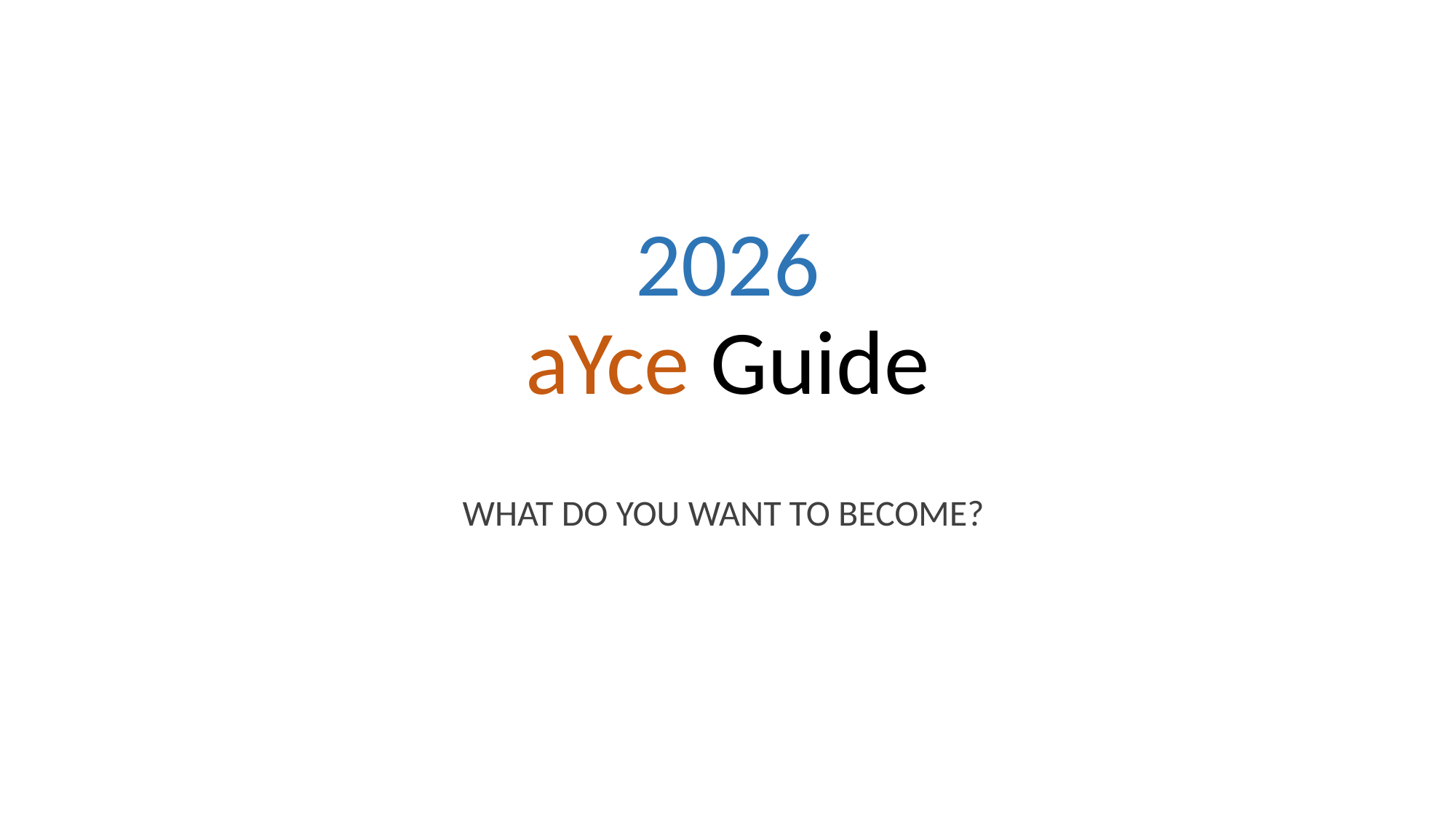

# 2026 aYce Guide

WHAT DO YOU WANT TO BECOME?